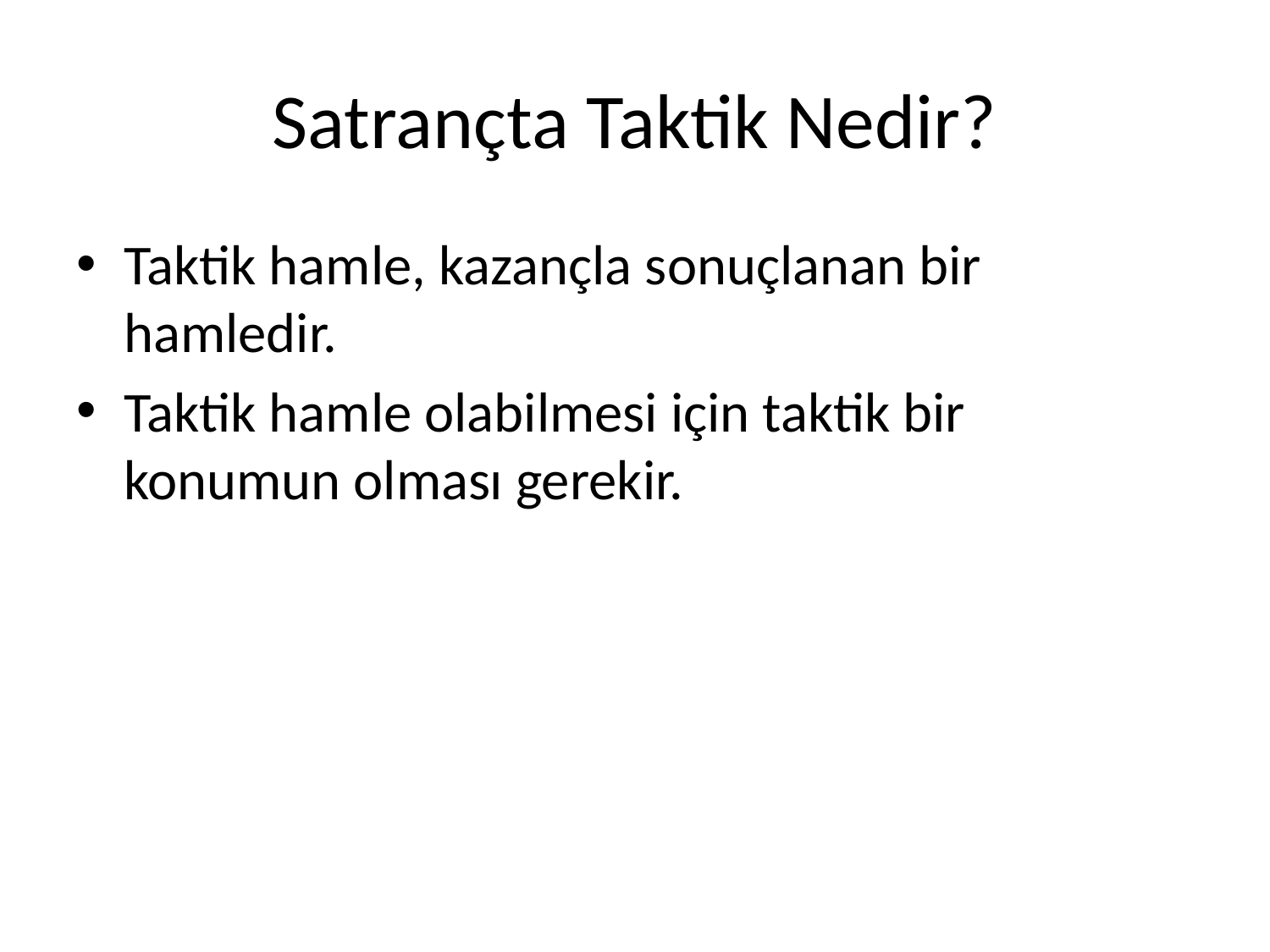

# Satrançta Taktik Nedir?
Taktik hamle, kazançla sonuçlanan bir hamledir.
Taktik hamle olabilmesi için taktik bir konumun olması gerekir.